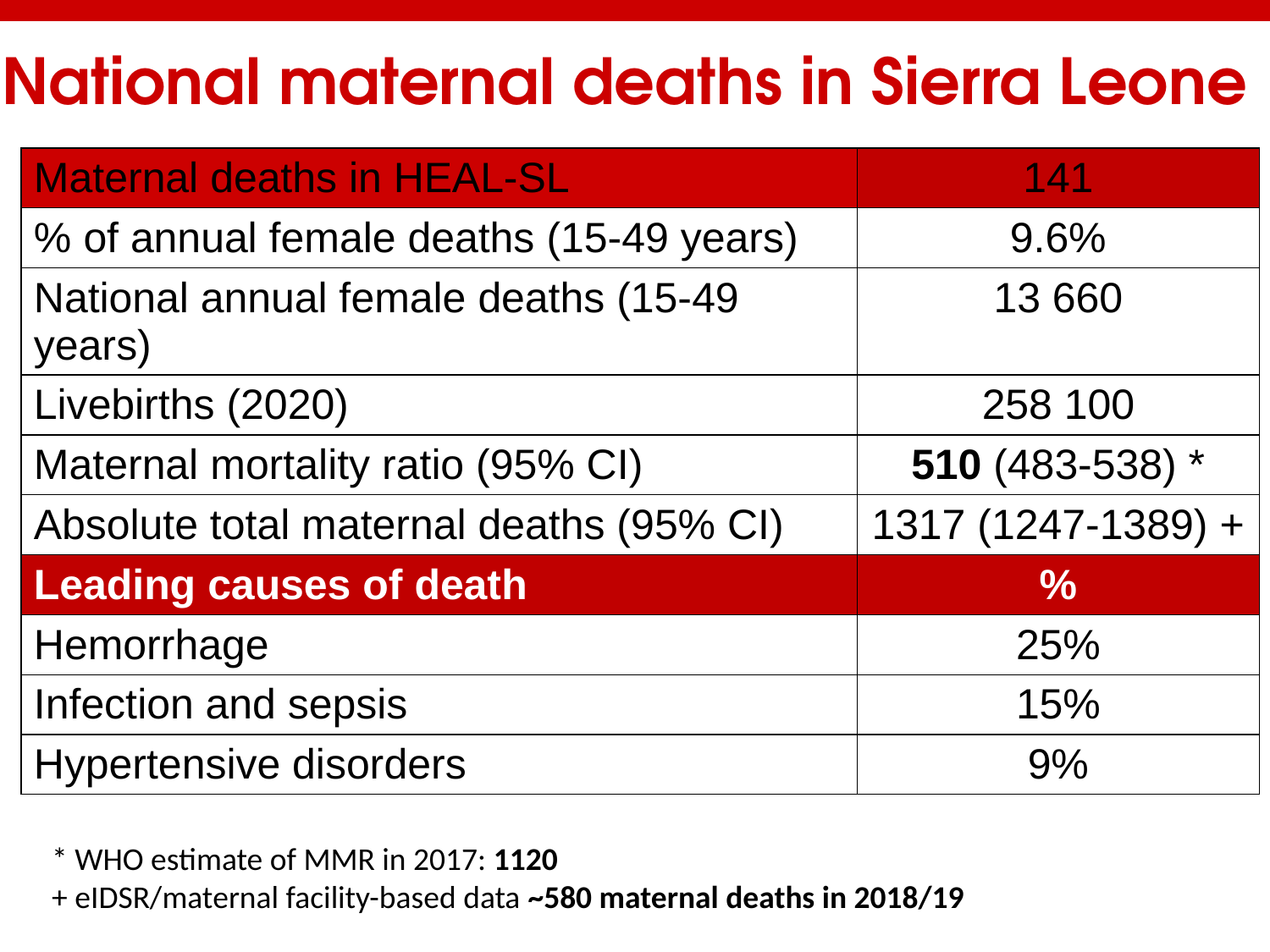

# National maternal deaths in Sierra Leone
| Maternal deaths in HEAL-SL | 141 |
| --- | --- |
| % of annual female deaths (15-49 years) | 9.6% |
| National annual female deaths (15-49 years) | 13 660 |
| Livebirths (2020) | 258 100 |
| Maternal mortality ratio (95% CI) | 510 (483-538) \* |
| Absolute total maternal deaths (95% CI) | 1317 (1247-1389) + |
| Leading causes of death | % |
| Hemorrhage | 25% |
| Infection and sepsis | 15% |
| Hypertensive disorders | 9% |
* WHO estimate of MMR in 2017: 1120
+ eIDSR/maternal facility-based data ~580 maternal deaths in 2018/19